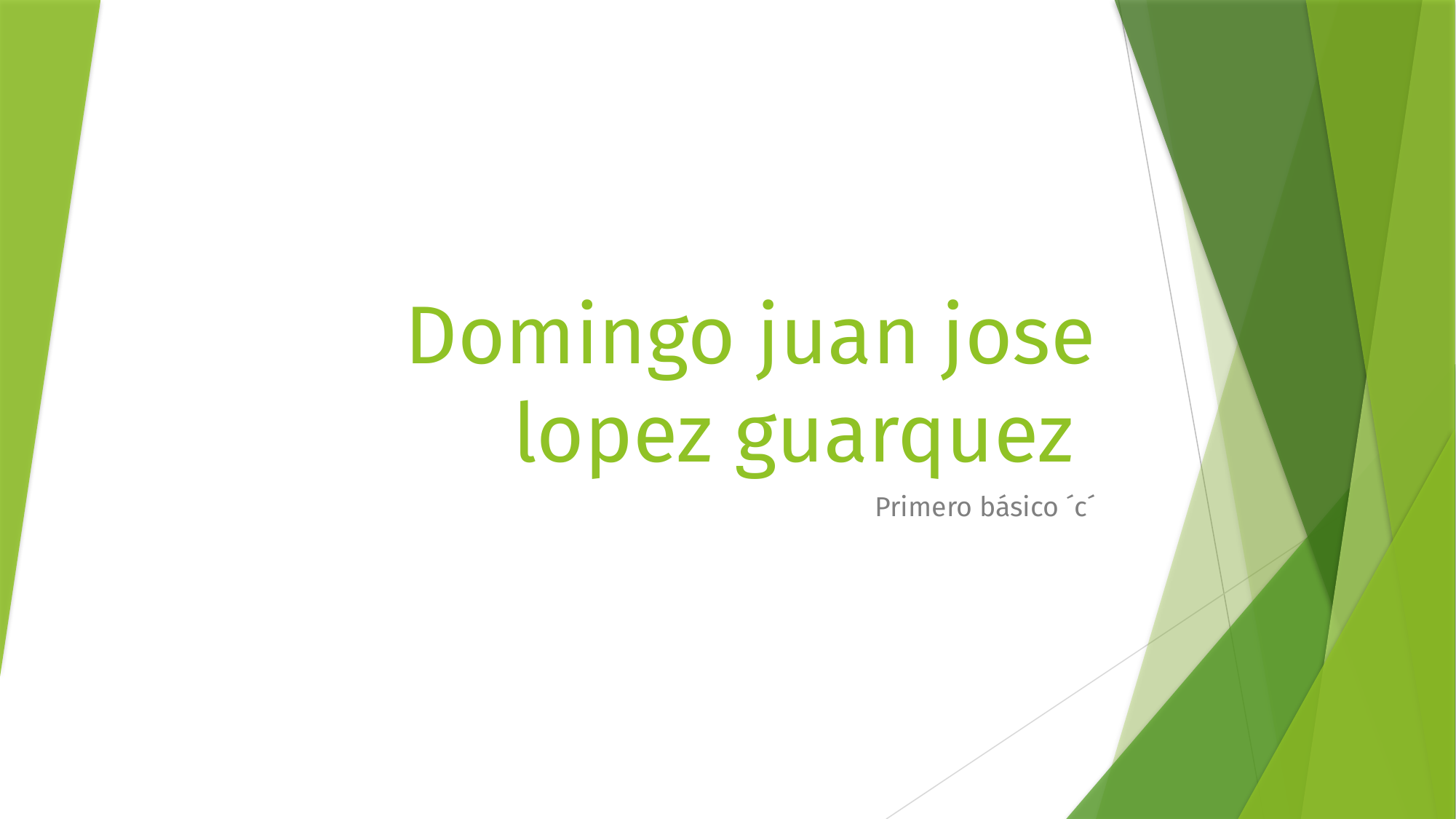

# Domingo juan jose lopez guarquez
Primero básico ´c´